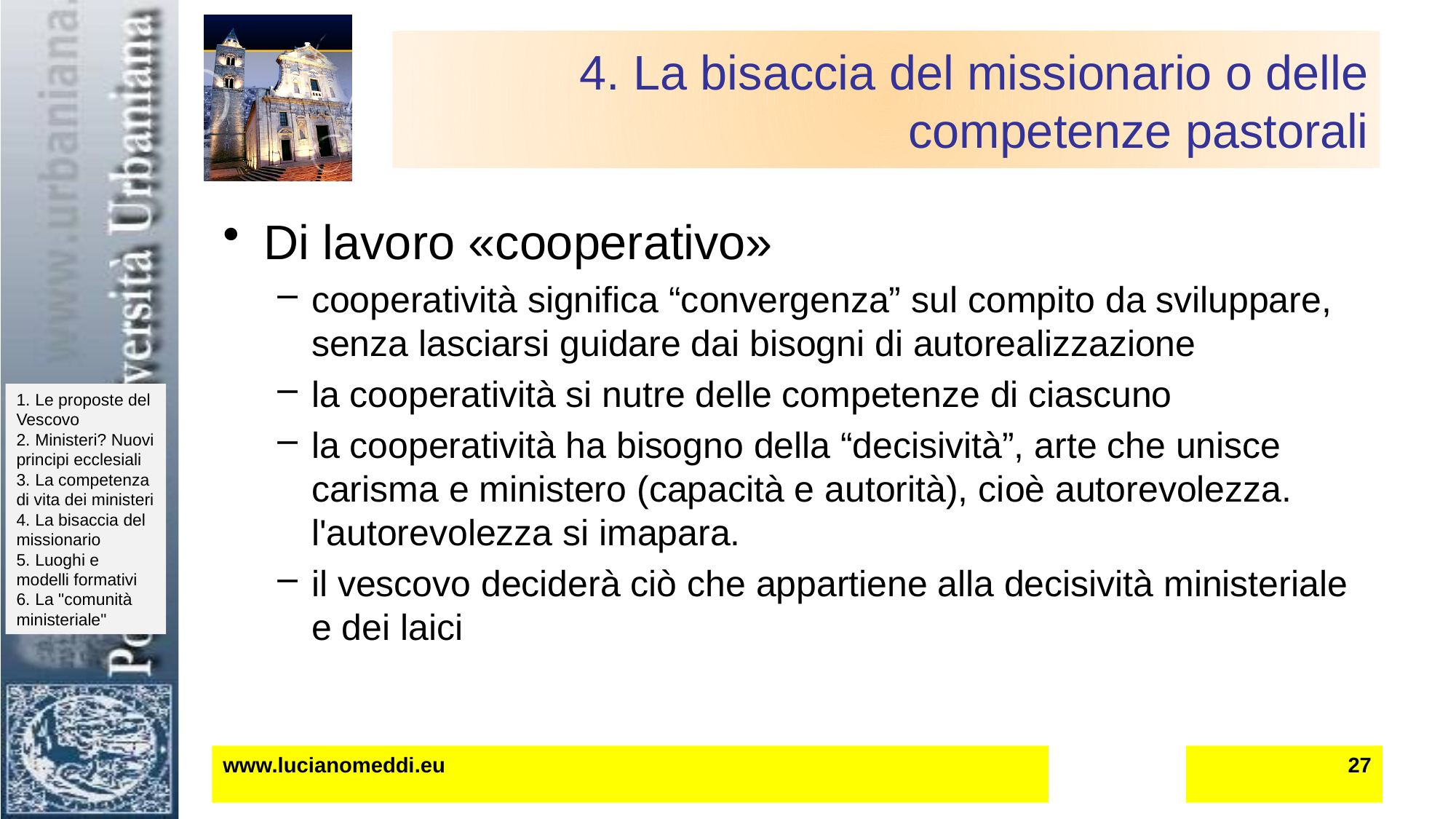

# 4. La bisaccia del missionario o delle competenze pastorali
Di lavoro «cooperativo»
cooperatività significa “convergenza” sul compito da sviluppare, senza lasciarsi guidare dai bisogni di autorealizzazione
la cooperatività si nutre delle competenze di ciascuno
la cooperatività ha bisogno della “decisività”, arte che unisce carisma e ministero (capacità e autorità), cioè autorevolezza. l'autorevolezza si imapara.
il vescovo deciderà ciò che appartiene alla decisività ministeriale e dei laici

www.lucianomeddi.eu
27